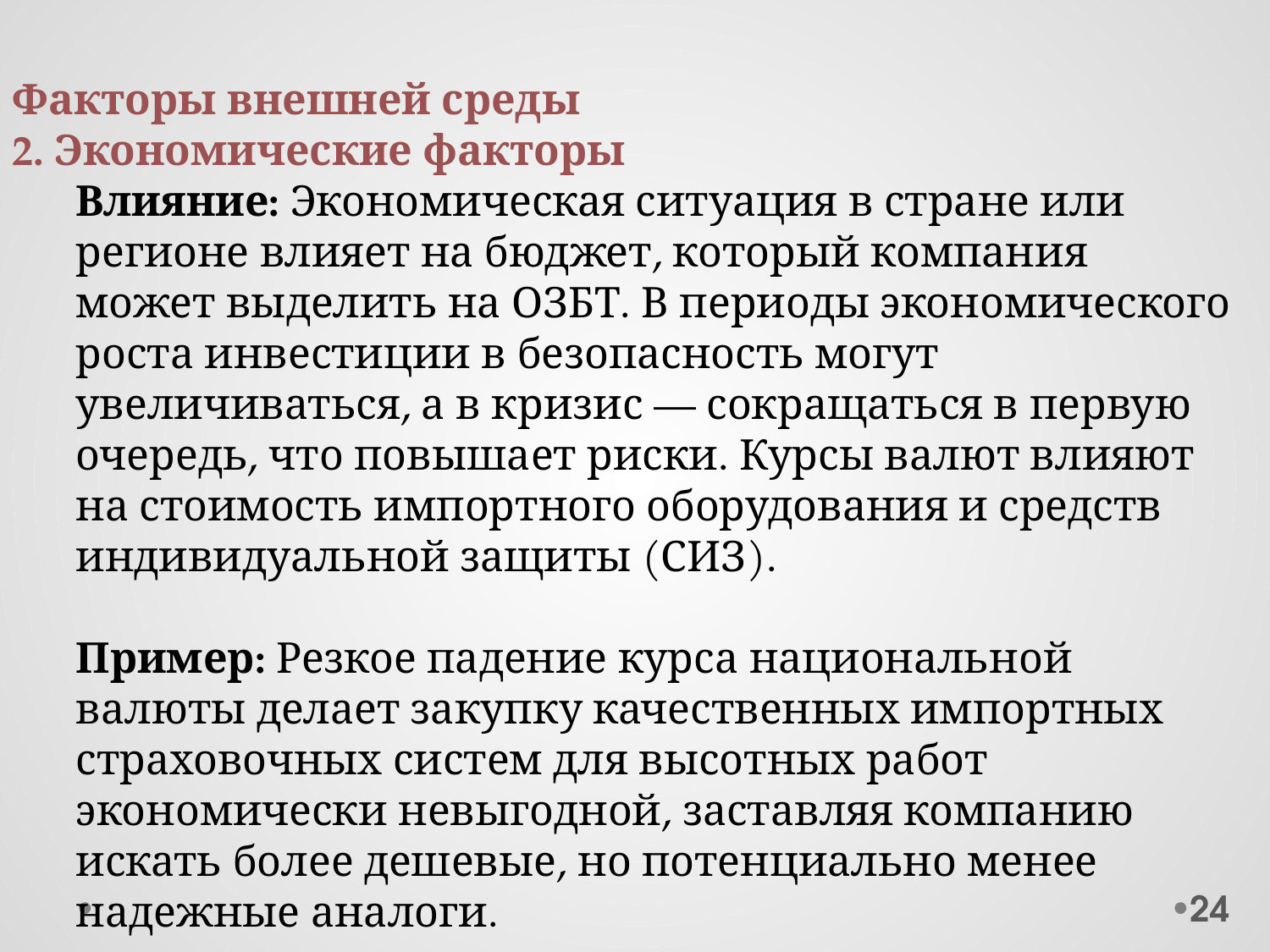

Факторы внешней среды
2. Экономические факторы
Влияние: Экономическая ситуация в стране или регионе влияет на бюджет, который компания может выделить на ОЗБТ. В периоды экономического роста инвестиции в безопасность могут увеличиваться, а в кризис — сокращаться в первую очередь, что повышает риски. Курсы валют влияют на стоимость импортного оборудования и средств индивидуальной защиты (СИЗ).

Пример: Резкое падение курса национальной валюты делает закупку качественных импортных страховочных систем для высотных работ экономически невыгодной, заставляя компанию искать более дешевые, но потенциально менее надежные аналоги.
24